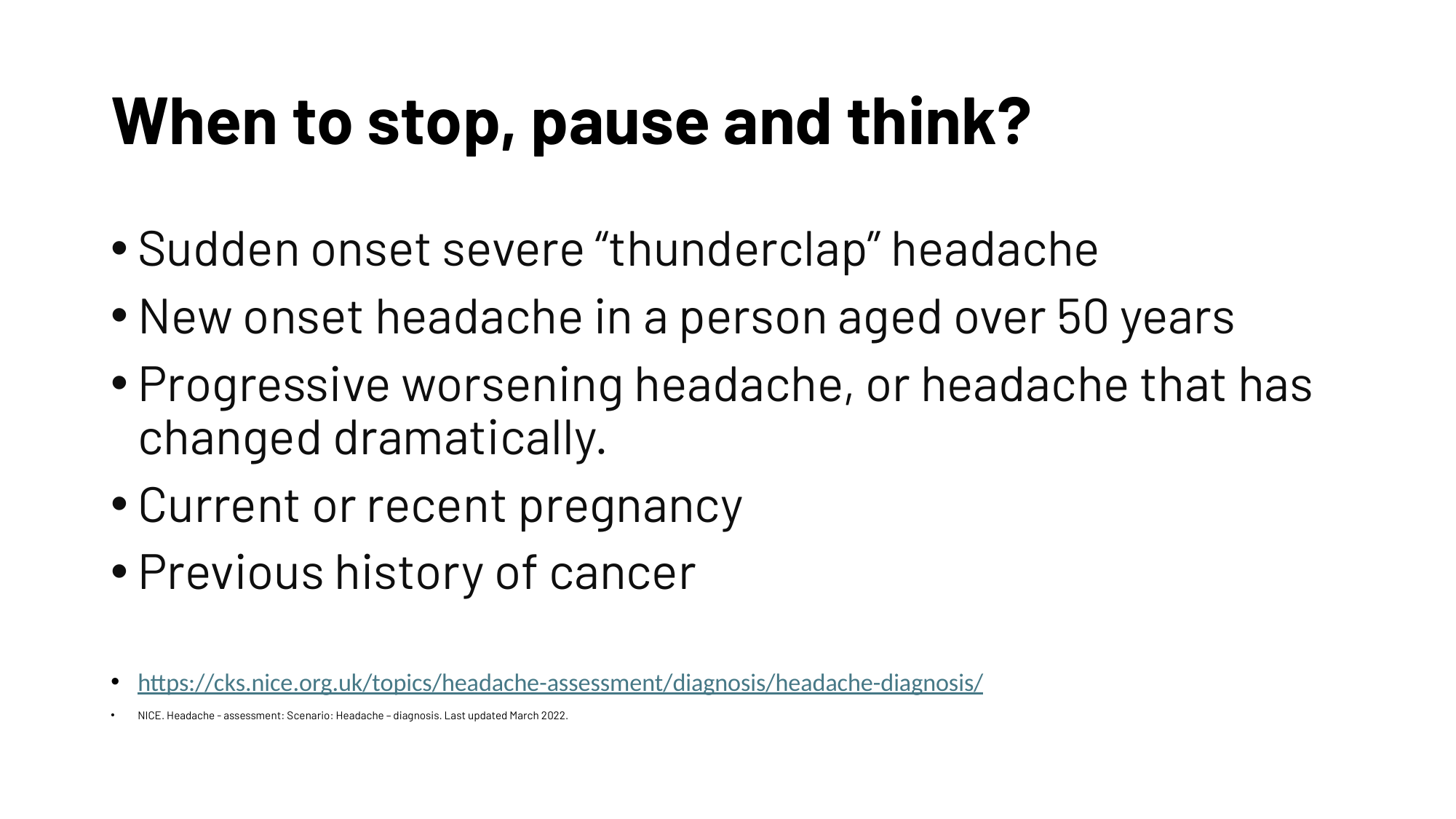

# When to stop, pause and think?
Sudden onset severe “thunderclap” headache
New onset headache in a person aged over 50 years
Progressive worsening headache, or headache that has changed dramatically.
Current or recent pregnancy
Previous history of cancer

https://cks.nice.org.uk/topics/headache-assessment/diagnosis/headache-diagnosis/
NICE. Headache - assessment: Scenario: Headache – diagnosis. Last updated March 2022.